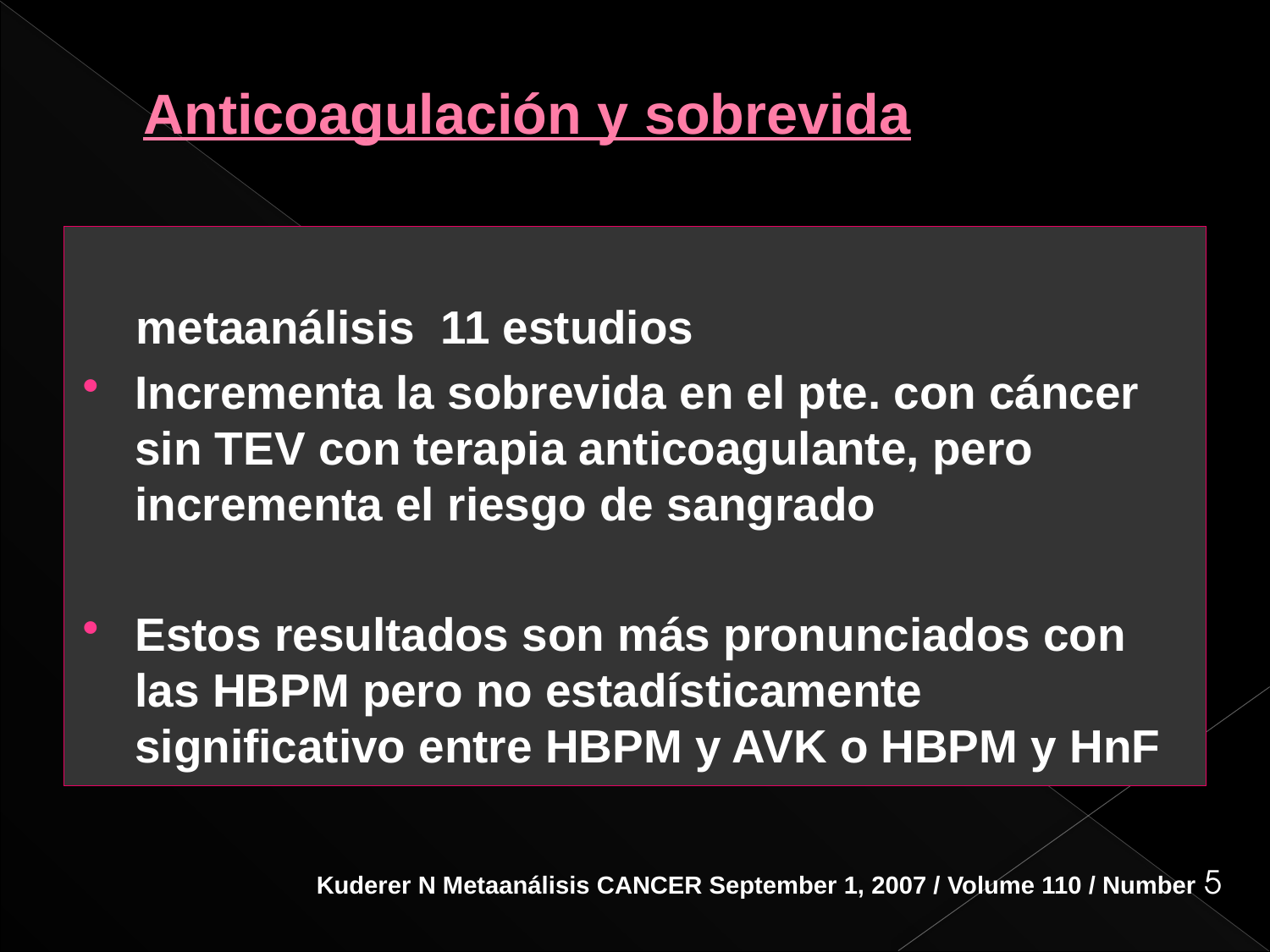

# Anticoagulación y sobrevida

    metaanálisis  11 estudios
Incrementa la sobrevida en el pte. con cáncer sin TEV con terapia anticoagulante, pero incrementa el riesgo de sangrado

Estos resultados son más pronunciados con las HBPM pero no estadísticamente significativo entre HBPM y AVK o HBPM y HnF
Kuderer N Metaanálisis CANCER September 1, 2007 / Volume 110 / Number 5